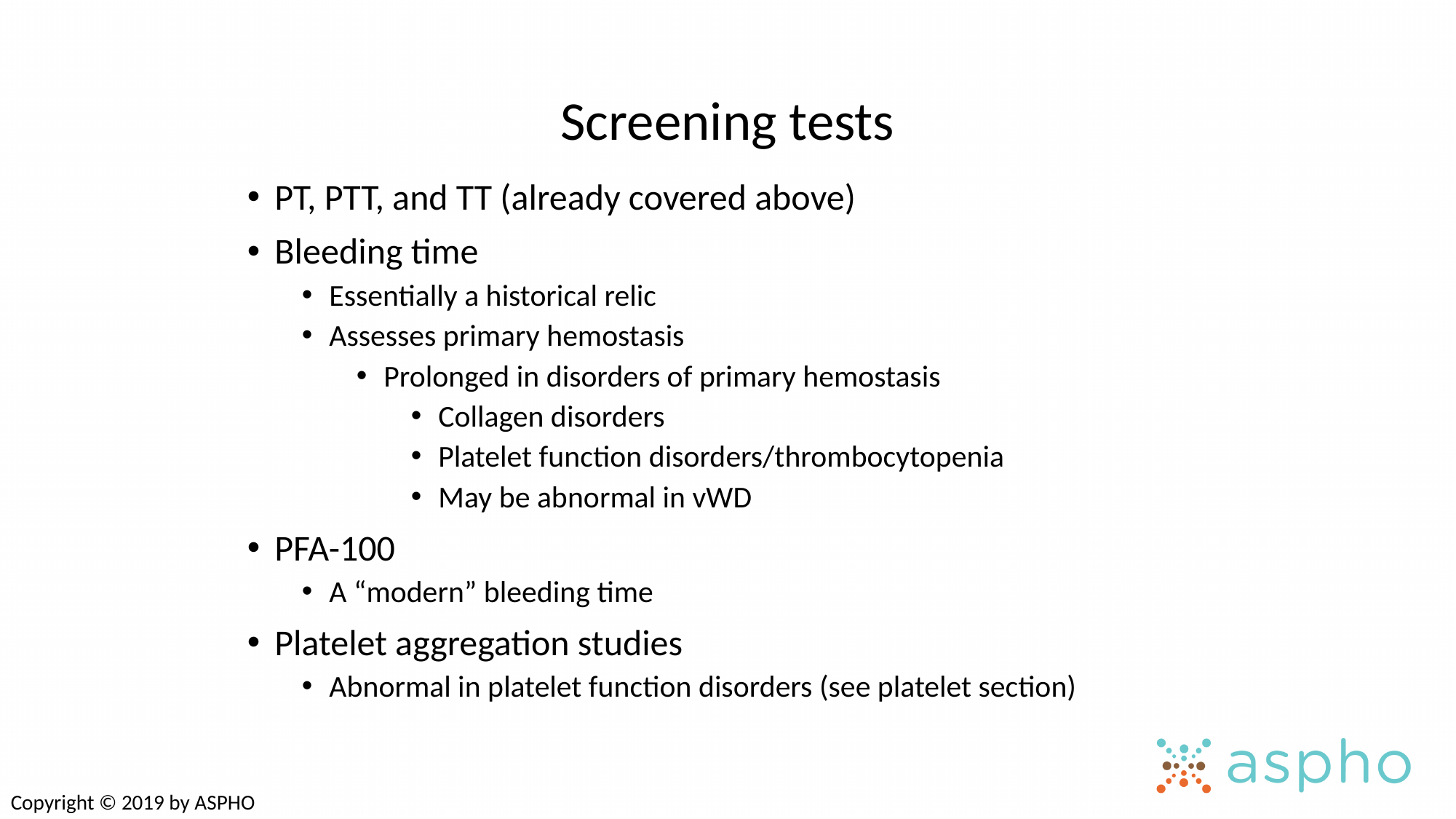

# Screening tests
PT, PTT, and TT (already covered above)
Bleeding time
Essentially a historical relic
Assesses primary hemostasis
Prolonged in disorders of primary hemostasis
Collagen disorders
Platelet function disorders/thrombocytopenia
May be abnormal in vWD
PFA-100
A “modern” bleeding time
Platelet aggregation studies
Abnormal in platelet function disorders (see platelet section)
Copyright © 2019 by ASPHO